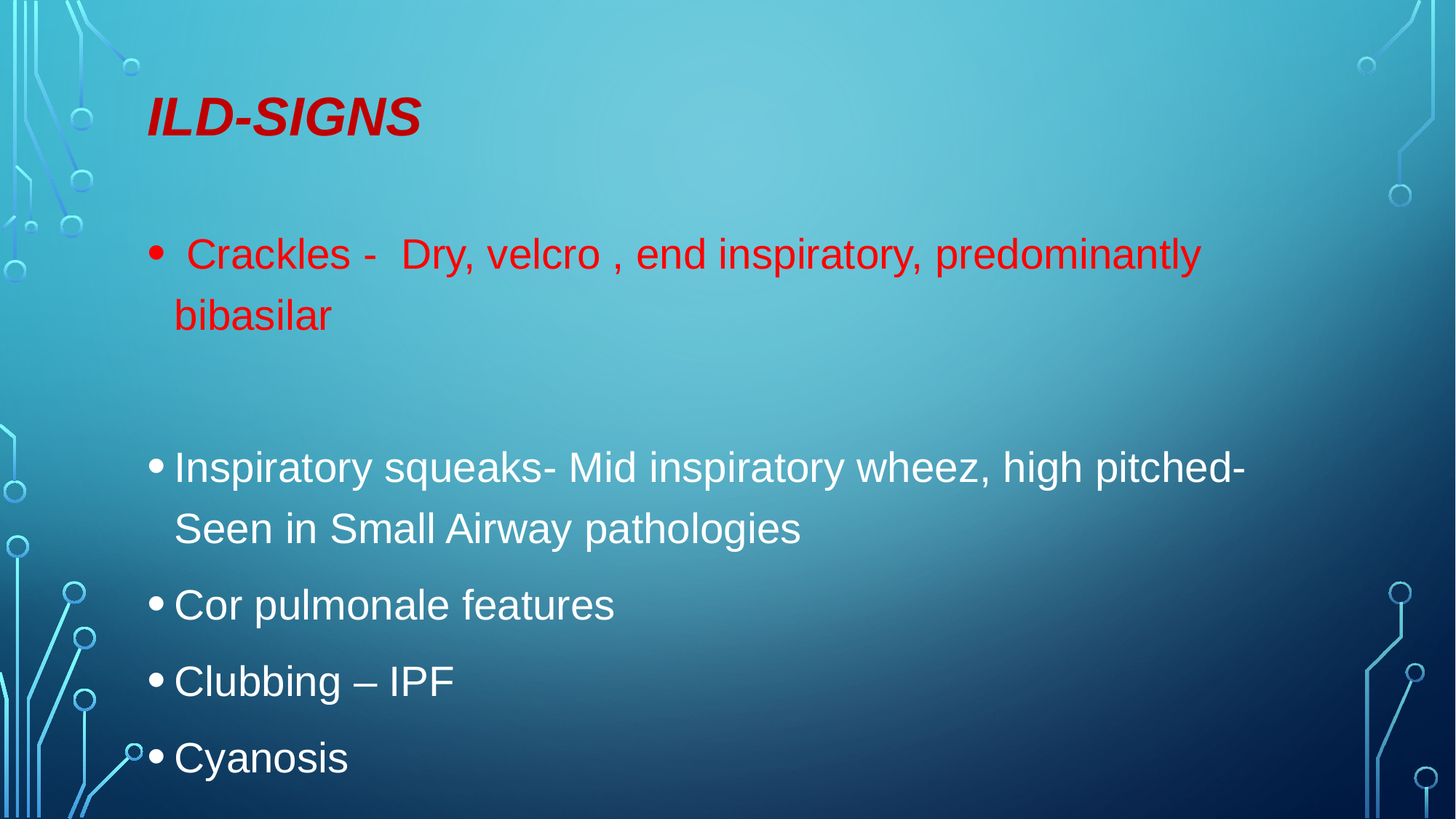

# ILD-SIGNS
 Crackles -  Dry, velcro , end inspiratory, predominantly bibasilar

Inspiratory squeaks- Mid inspiratory wheez, high pitched-  Seen in Small Airway pathologies
Cor pulmonale features
Clubbing – IPF
Cyanosis